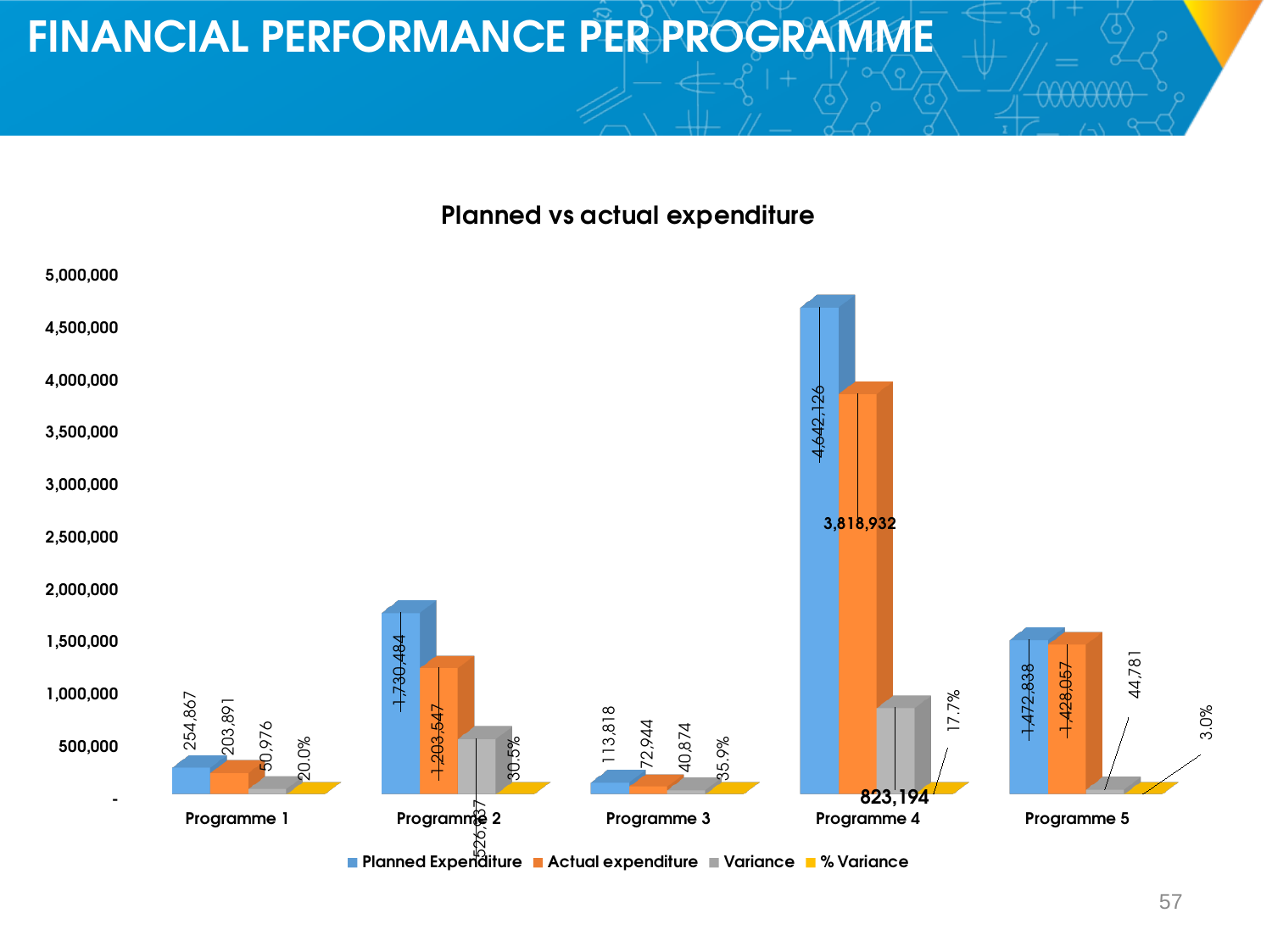

# FINANCIAL PERFORMANCE PER PROGRAMME

[unsupported chart]

57